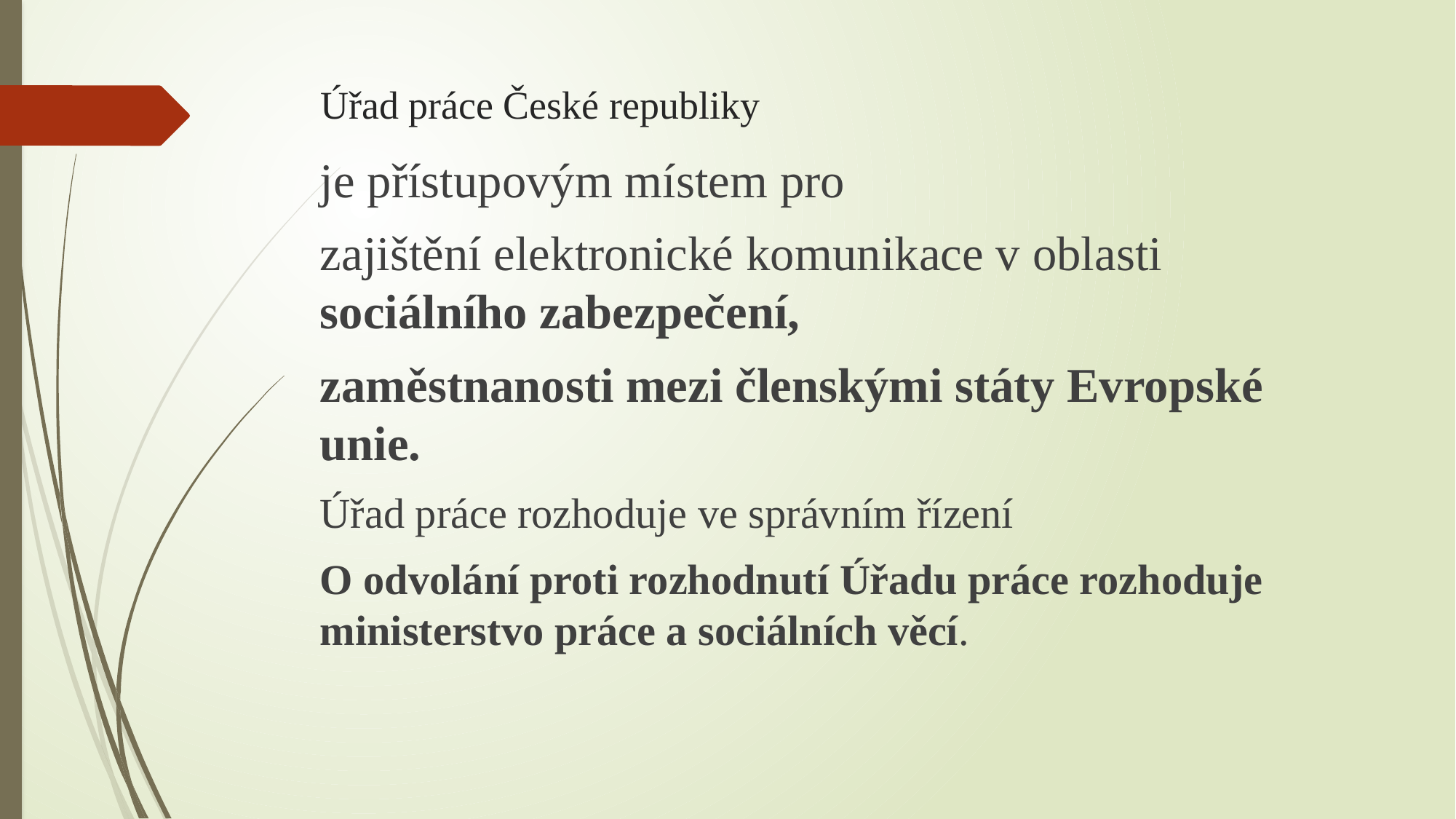

# Úřad práce České republiky
je přístupovým místem pro
zajištění elektronické komunikace v oblasti sociálního zabezpečení,
zaměstnanosti mezi členskými státy Evropské unie.
Úřad práce rozhoduje ve správním řízení
O odvolání proti rozhodnutí Úřadu práce rozhoduje ministerstvo práce a sociálních věcí.